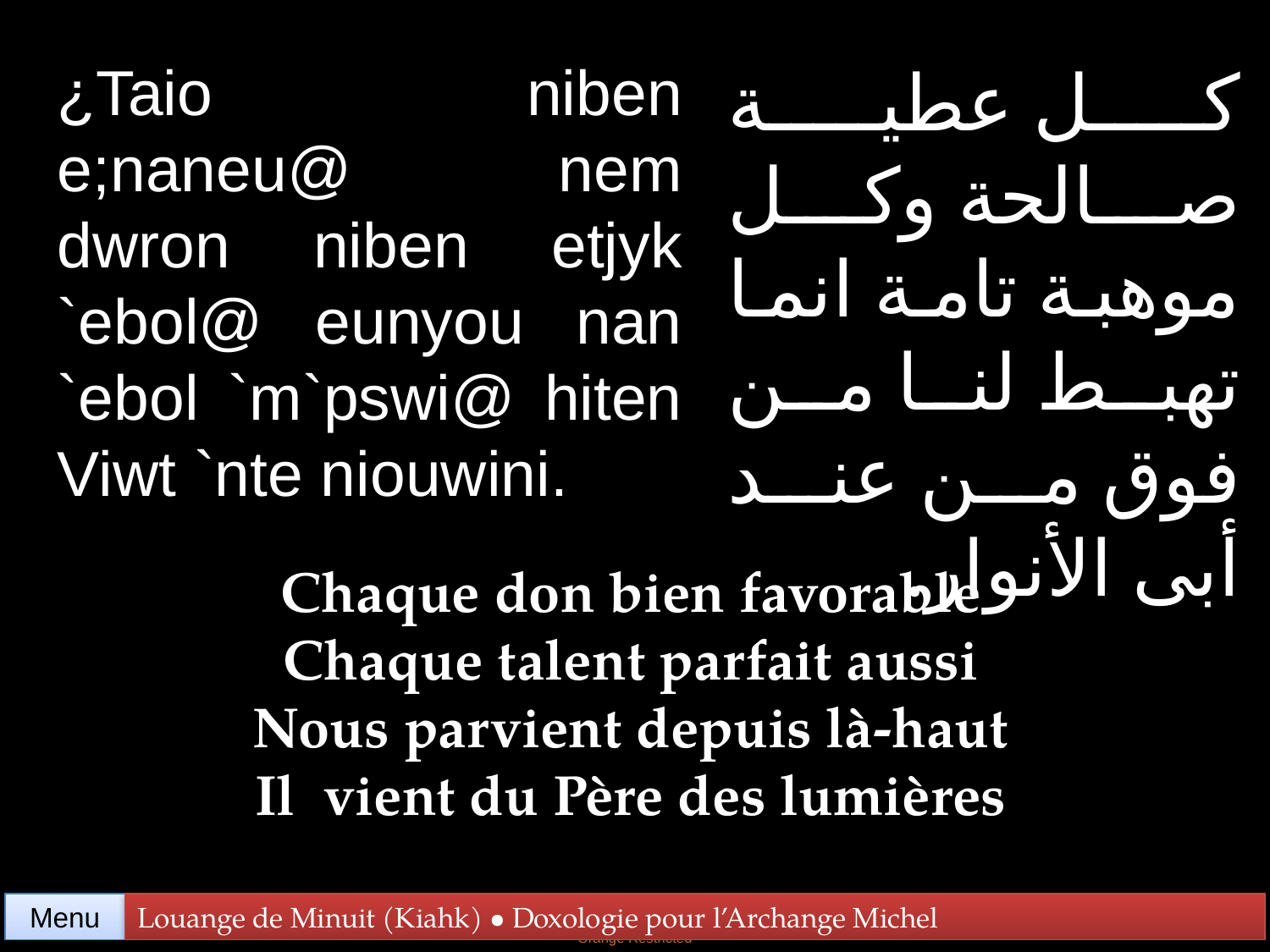

¿Taio niben e;naneu@ nem dwron niben etjyk `ebol@ eunyou nan `ebol `m`pswi@ hiten Viwt `nte niouwini.
كل عطية صالحة وكل موهبة تامة انما تهبط لنا من فوق من عند أبى الأنوار.
Chaque don bien favorable
Chaque talent parfait aussi
Nous parvient depuis là-haut
Il  vient du Père des lumières
Menu
Louange de Minuit (Kiahk) • Doxologie pour l’Archange Michel